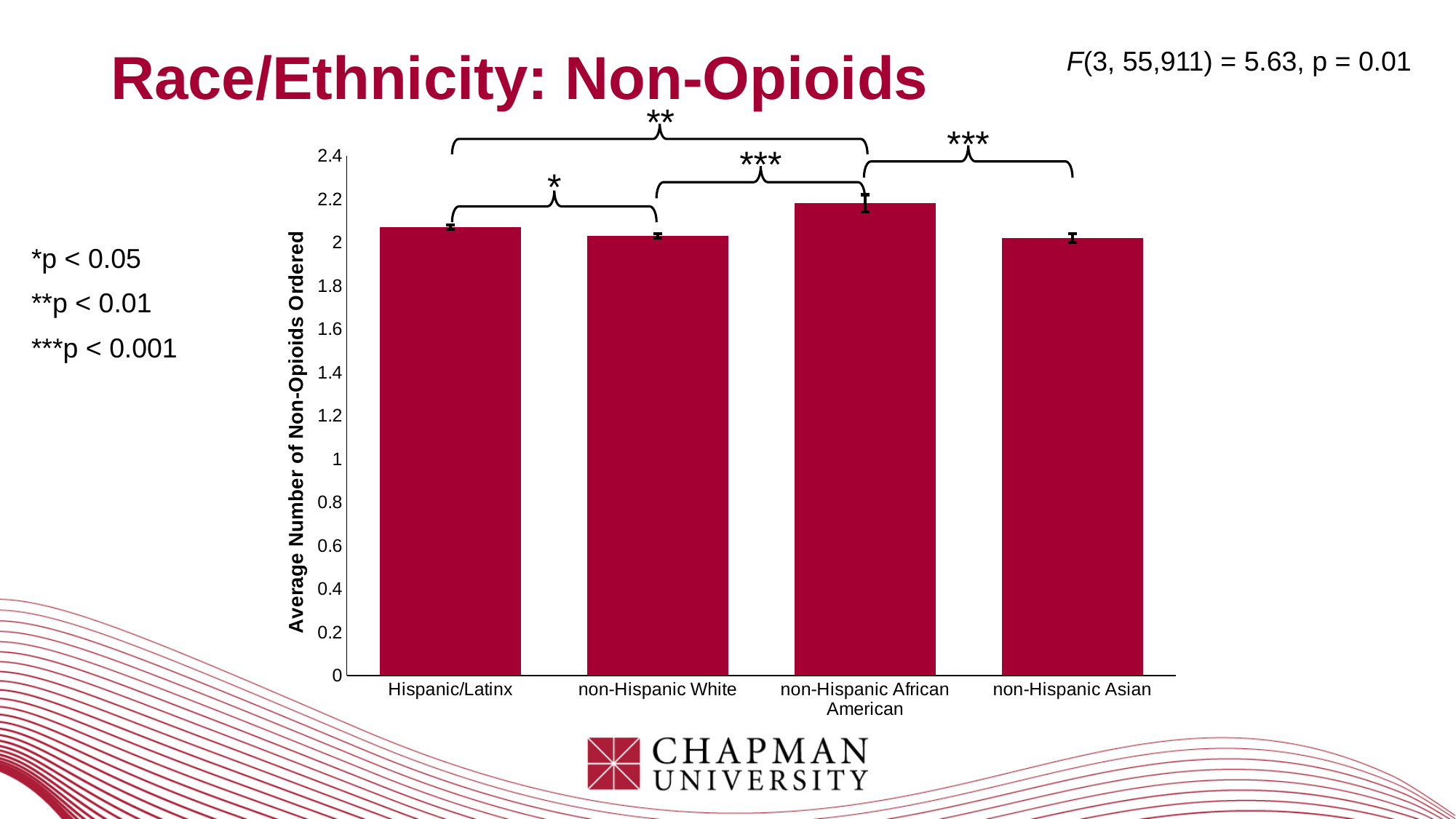

Race/Ethnicity: Non-Opioids
F(3, 55,911) = 5.63, p = 0.01

**

***

### Chart

| Category | Means |
|---|---|
| Hispanic/Latinx | 2.07 |
| non-Hispanic White | 2.03 |
| non-Hispanic African American | 2.18 |
| non-Hispanic Asian | 2.02 |
***
*
*p < 0.05
**p < 0.01
***p < 0.001